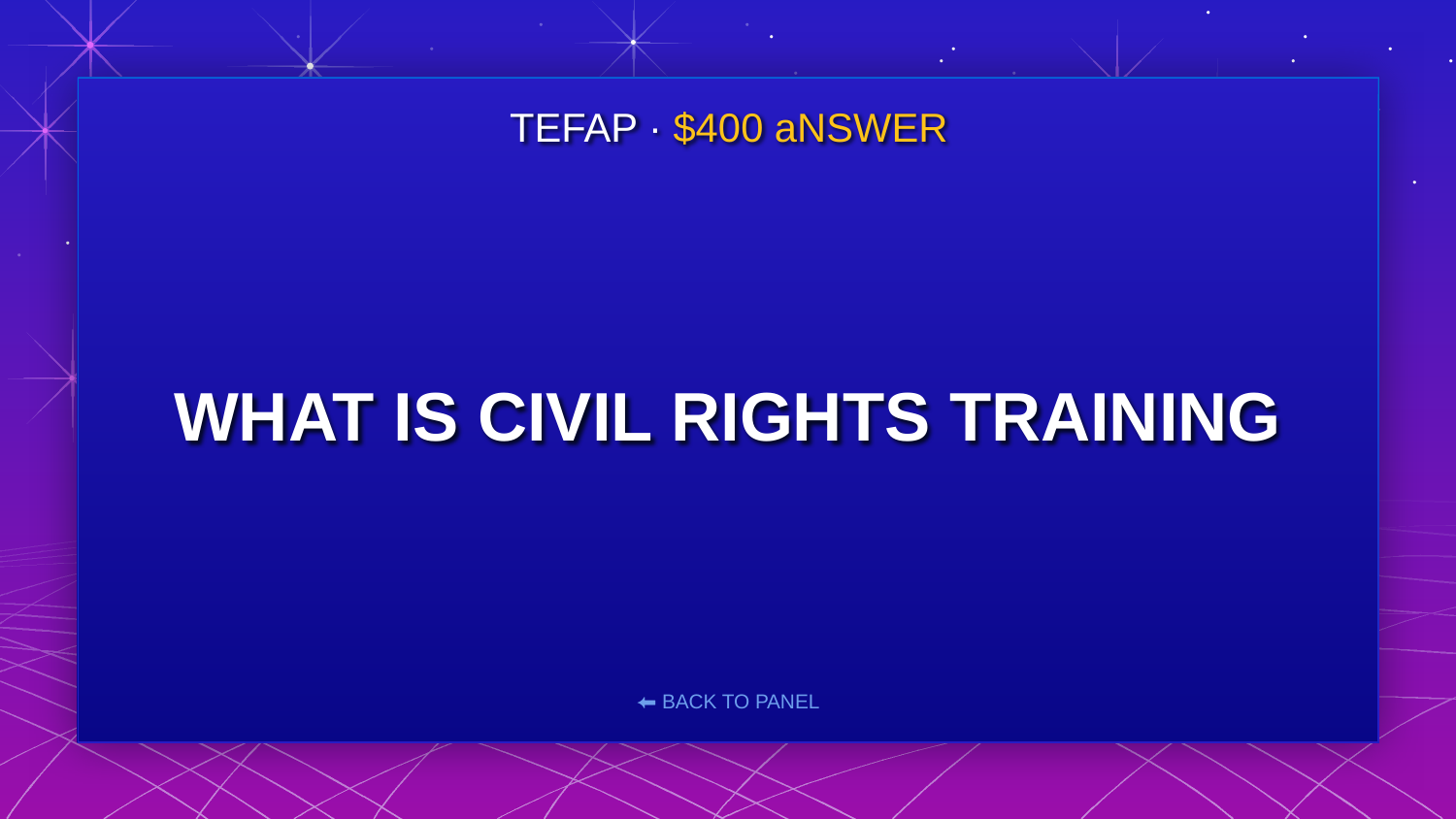

TEFAP · $400 aNSWER
# WHAT IS CIVIL RIGHTS TRAINING